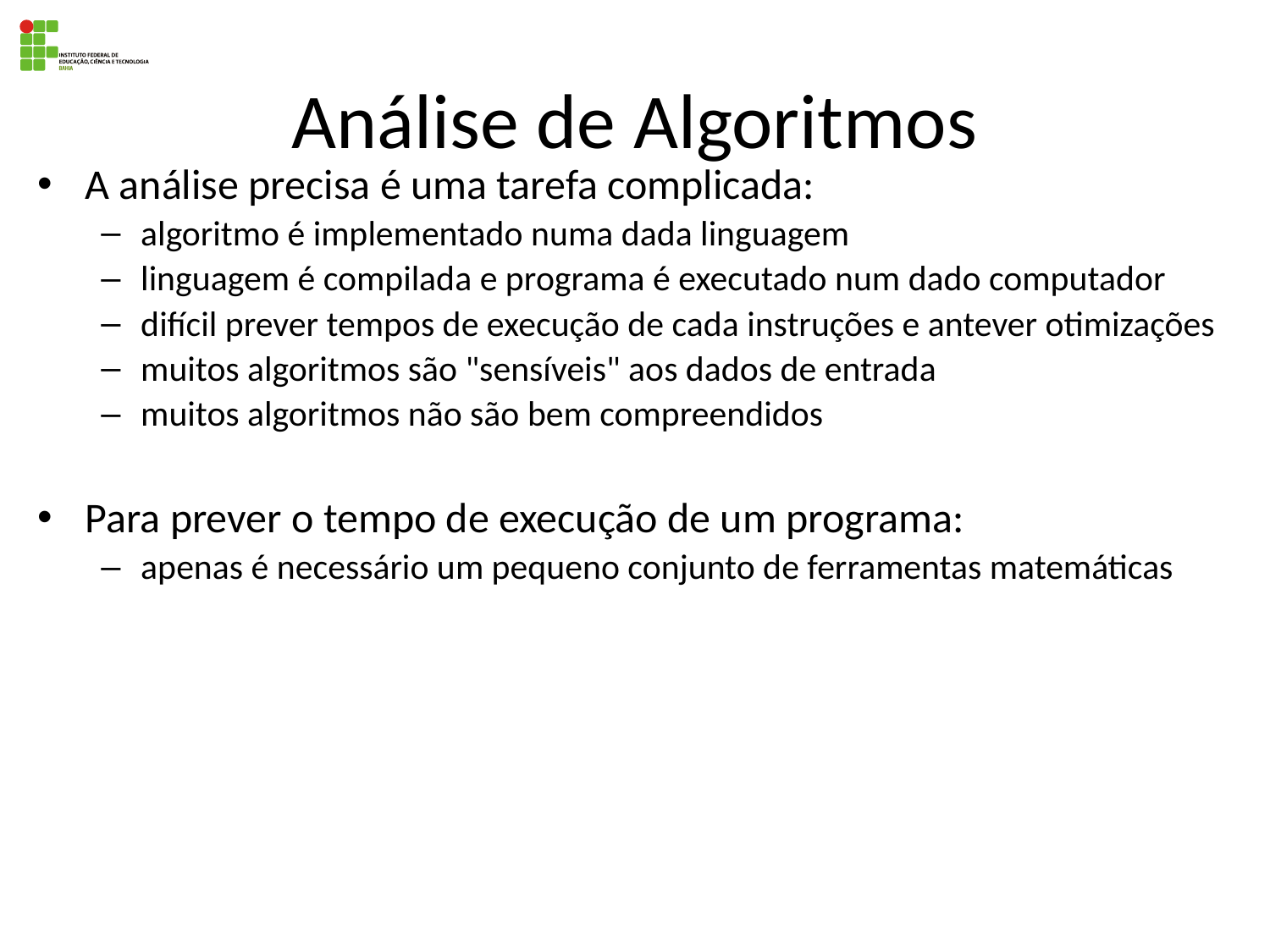

# Análise de Algoritmos
A análise precisa é uma tarefa complicada:
algoritmo é implementado numa dada linguagem
linguagem é compilada e programa é executado num dado computador
difícil prever tempos de execução de cada instruções e antever otimizações
muitos algoritmos são "sensíveis" aos dados de entrada
muitos algoritmos não são bem compreendidos

Para prever o tempo de execução de um programa:
apenas é necessário um pequeno conjunto de ferramentas matemáticas